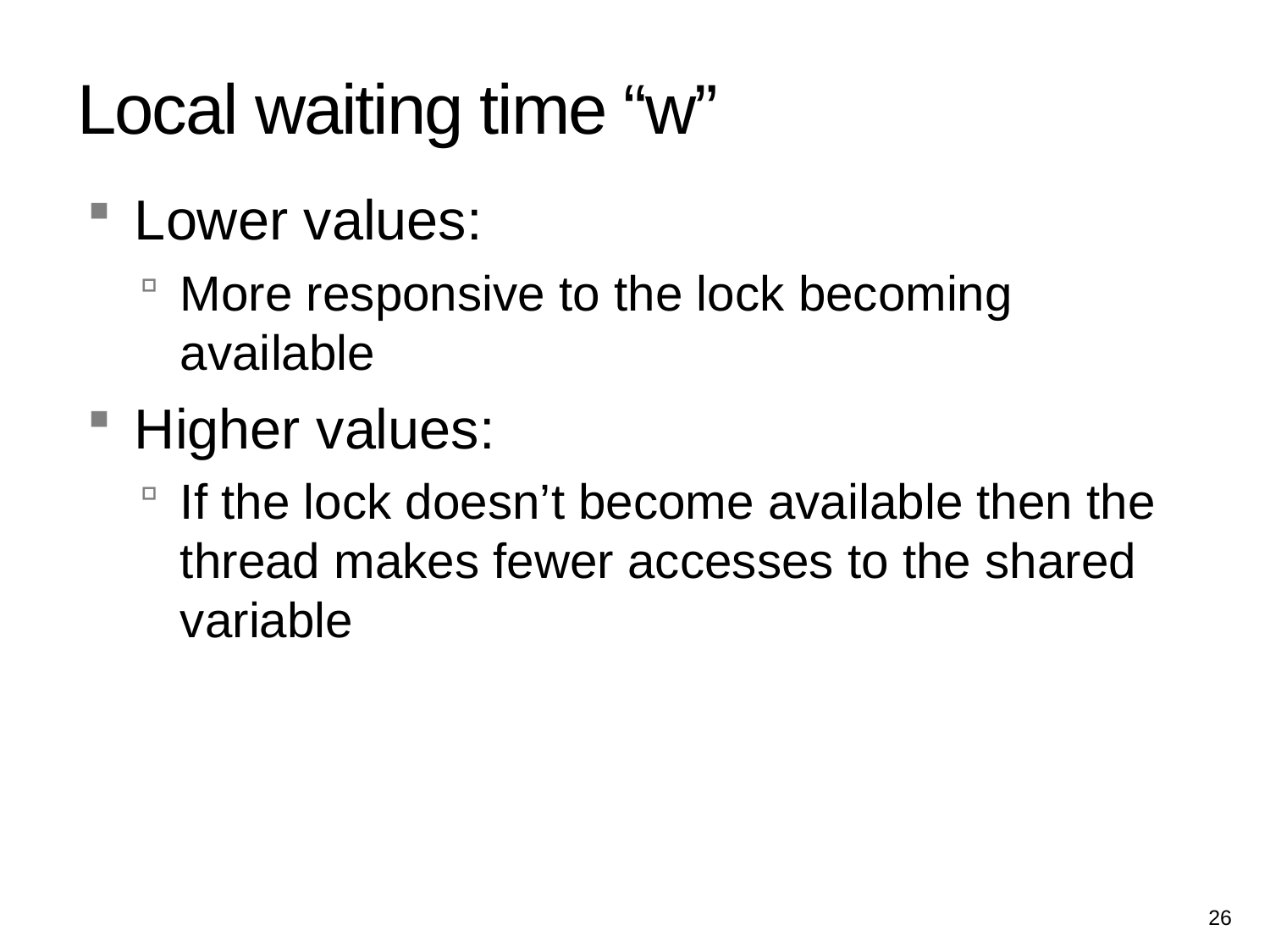

# Local waiting time “w”
Lower values:
More responsive to the lock becoming available
Higher values:
If the lock doesn’t become available then the thread makes fewer accesses to the shared variable
Non-blocking data structures and transactional memory
26